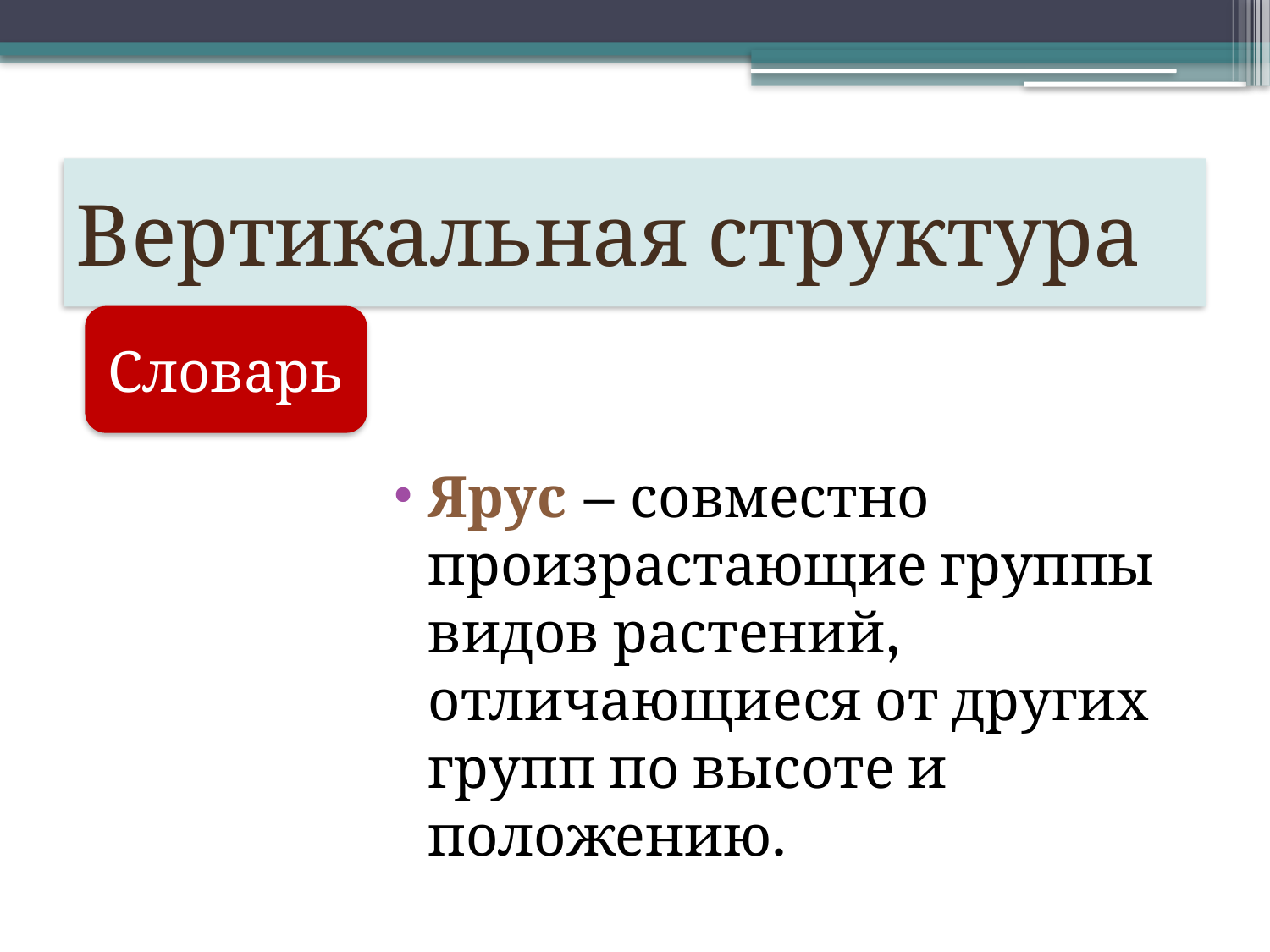

Ярус – совместно произрастающие группы видов растений, отличающиеся от других групп по высоте и положению.

# Вертикальная структура
Словарь